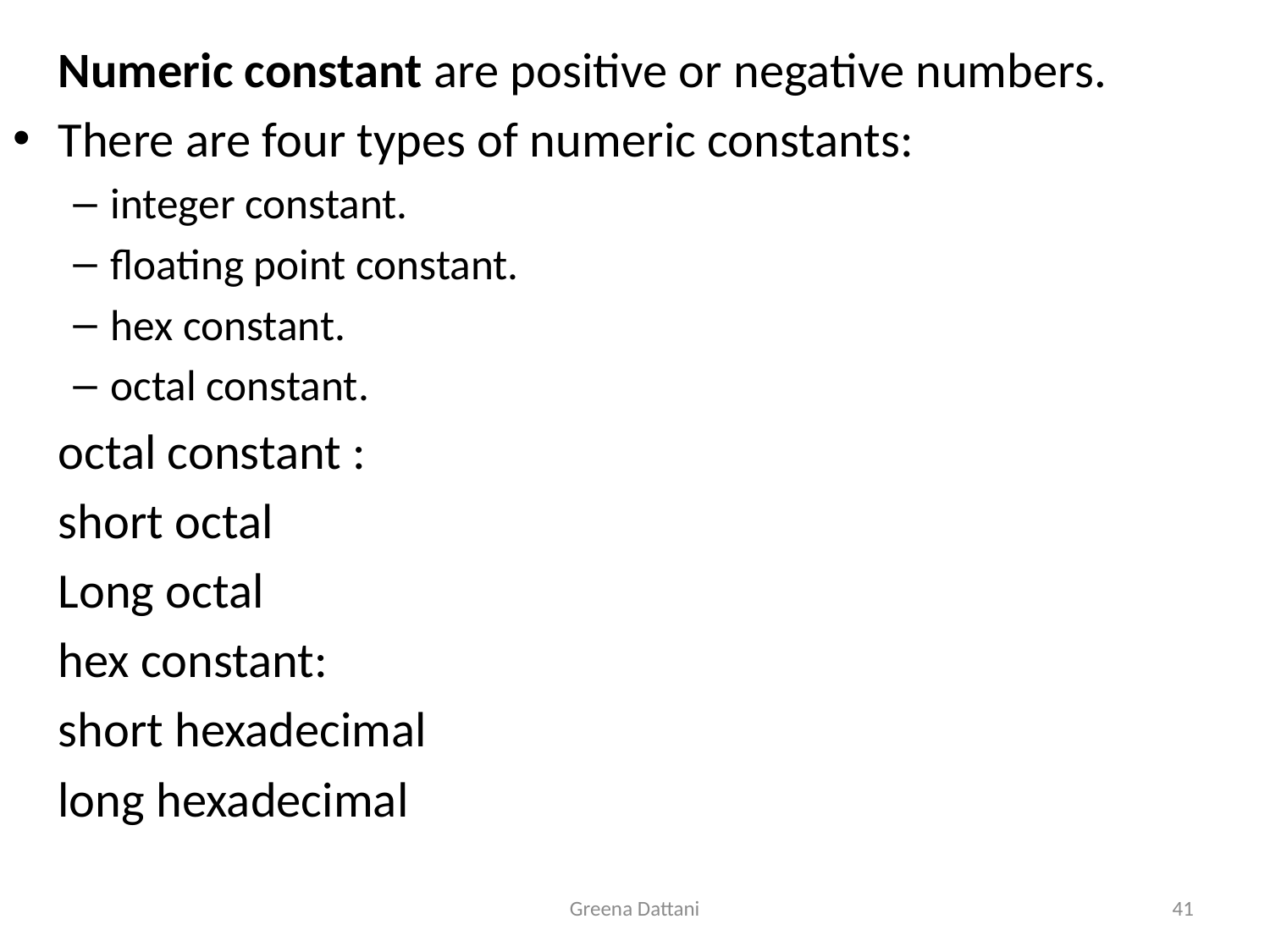

Numeric constant are positive or negative numbers.
There are four types of numeric constants:
integer constant.
floating point constant.
hex constant.
octal constant.
	octal constant :
		short octal
		Long octal
	hex constant:
		short hexadecimal
		long hexadecimal

Greena Dattani
41